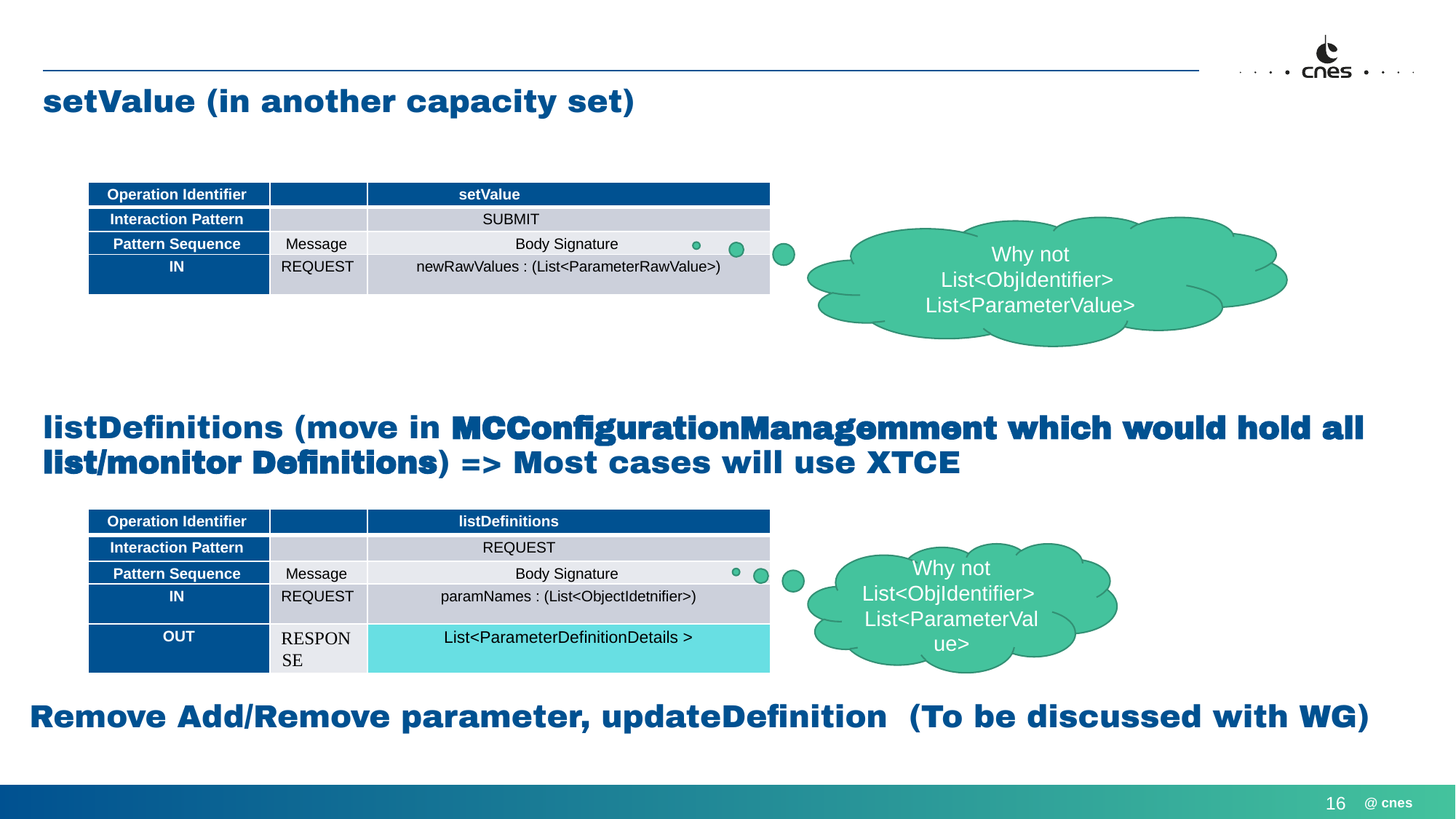

# setValue (in another capacity set)
| Operation Identifier |  | setValue |
| --- | --- | --- |
| Interaction Pattern |  | SUBMIT |
| Pattern Sequence | Message | Body Signature |
| IN | REQUEST | newRawValues : (List<ParameterRawValue>) |
Why not
List<ObjIdentifier>
List<ParameterValue>
listDefinitions (move in MCConfigurationManagemment which would hold all list/monitor Definitions) => Most cases will use XTCE
| Operation Identifier |  | listDefinitions |
| --- | --- | --- |
| Interaction Pattern |  | REQUEST |
| Pattern Sequence | Message | Body Signature |
| IN | REQUEST | paramNames : (List<ObjectIdetnifier>) |
| OUT | RESPONSE | List<ParameterDefinitionDetails > |
Why not
List<ObjIdentifier>
List<ParameterValue>
Remove Add/Remove parameter, updateDefinition  (To be discussed with WG)
16